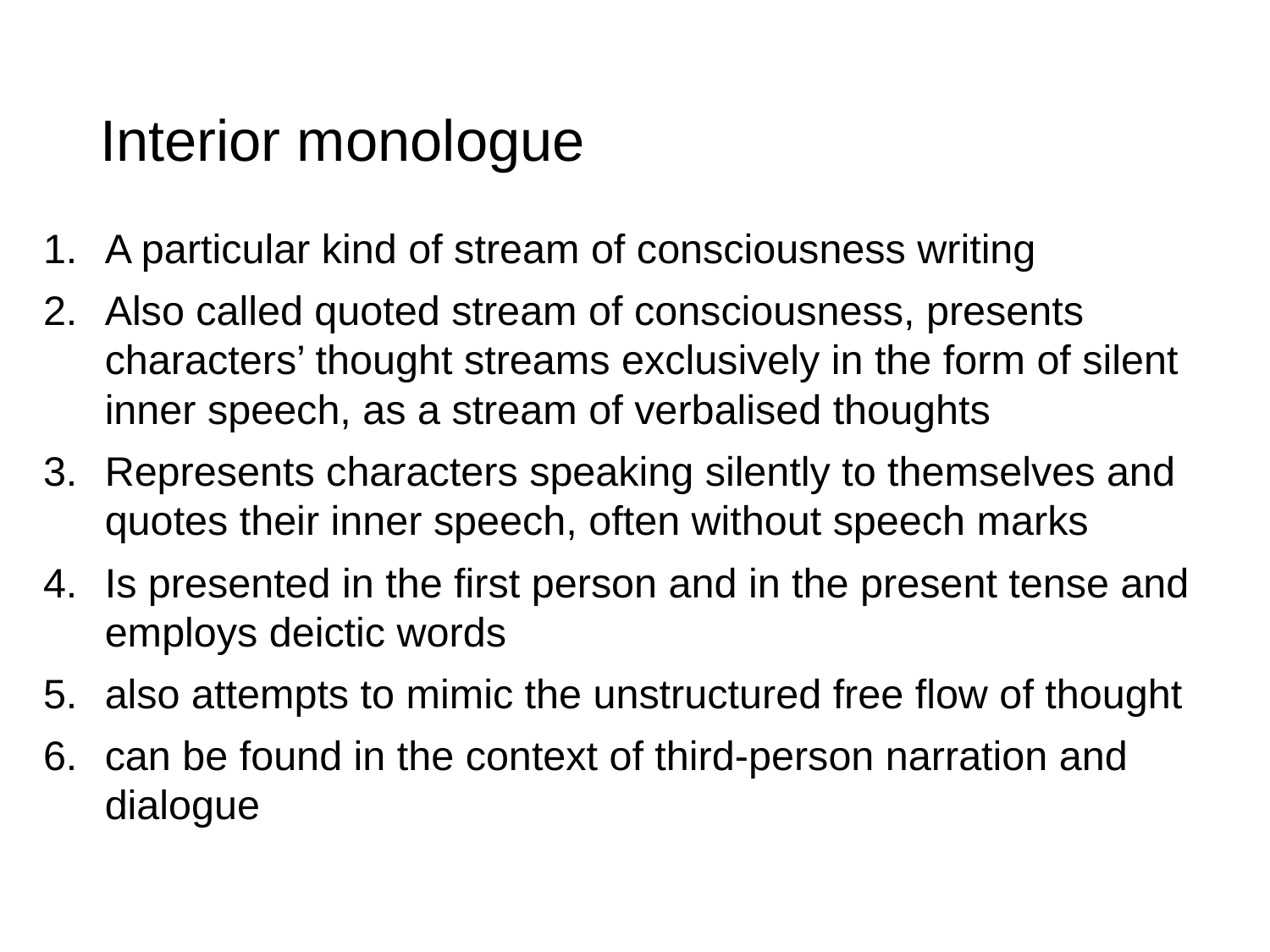

# Interior monologue
A particular kind of stream of consciousness writing
Also called quoted stream of consciousness, presents characters’ thought streams exclusively in the form of silent inner speech, as a stream of verbalised thoughts
Represents characters speaking silently to themselves and quotes their inner speech, often without speech marks
Is presented in the first person and in the present tense and employs deictic words
also attempts to mimic the unstructured free flow of thought
can be found in the context of third-person narration and dialogue